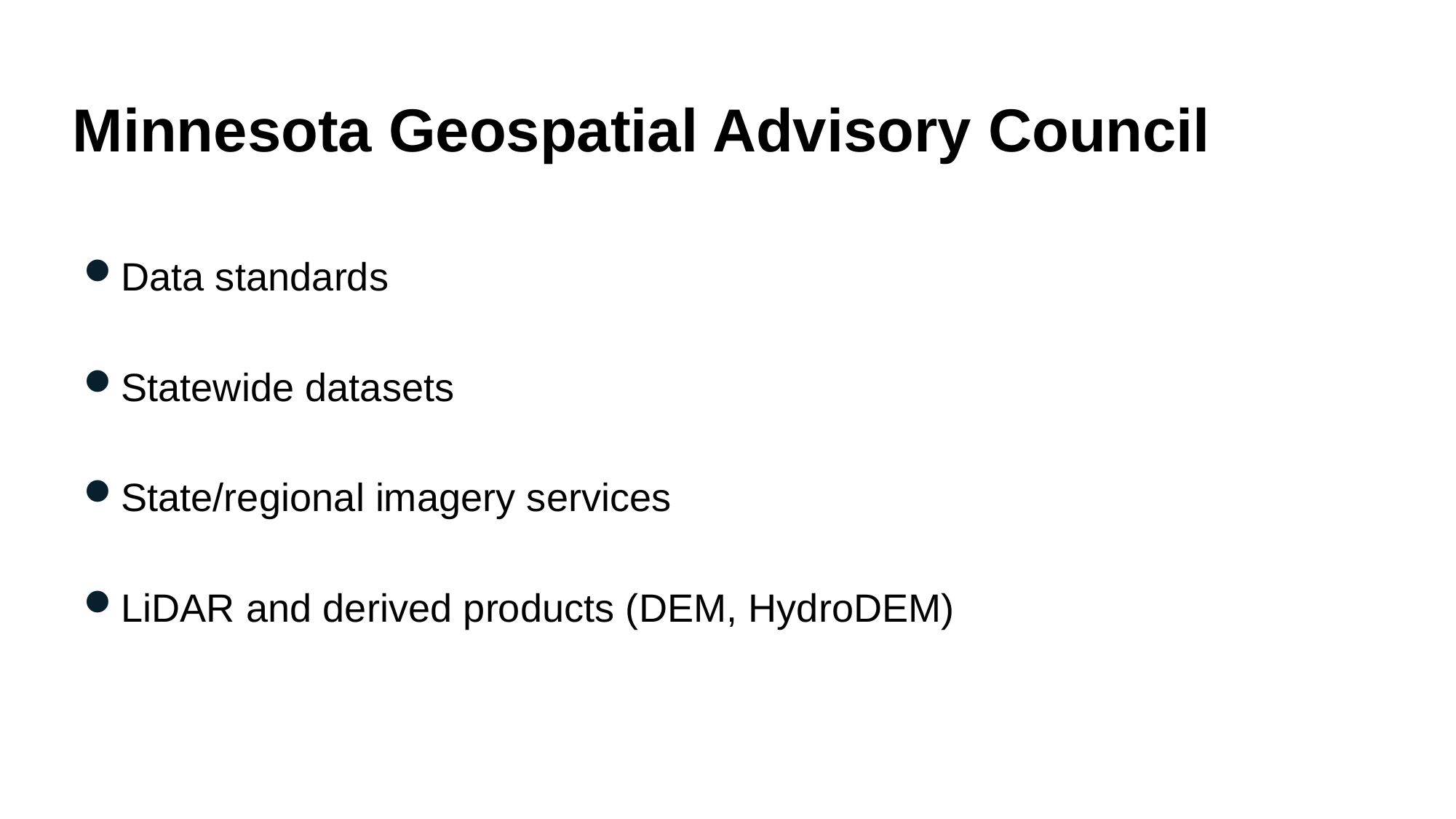

# Minnesota Geospatial Advisory Council

Data standards

Statewide datasets

State/regional imagery services

LiDAR and derived products (DEM, HydroDEM)